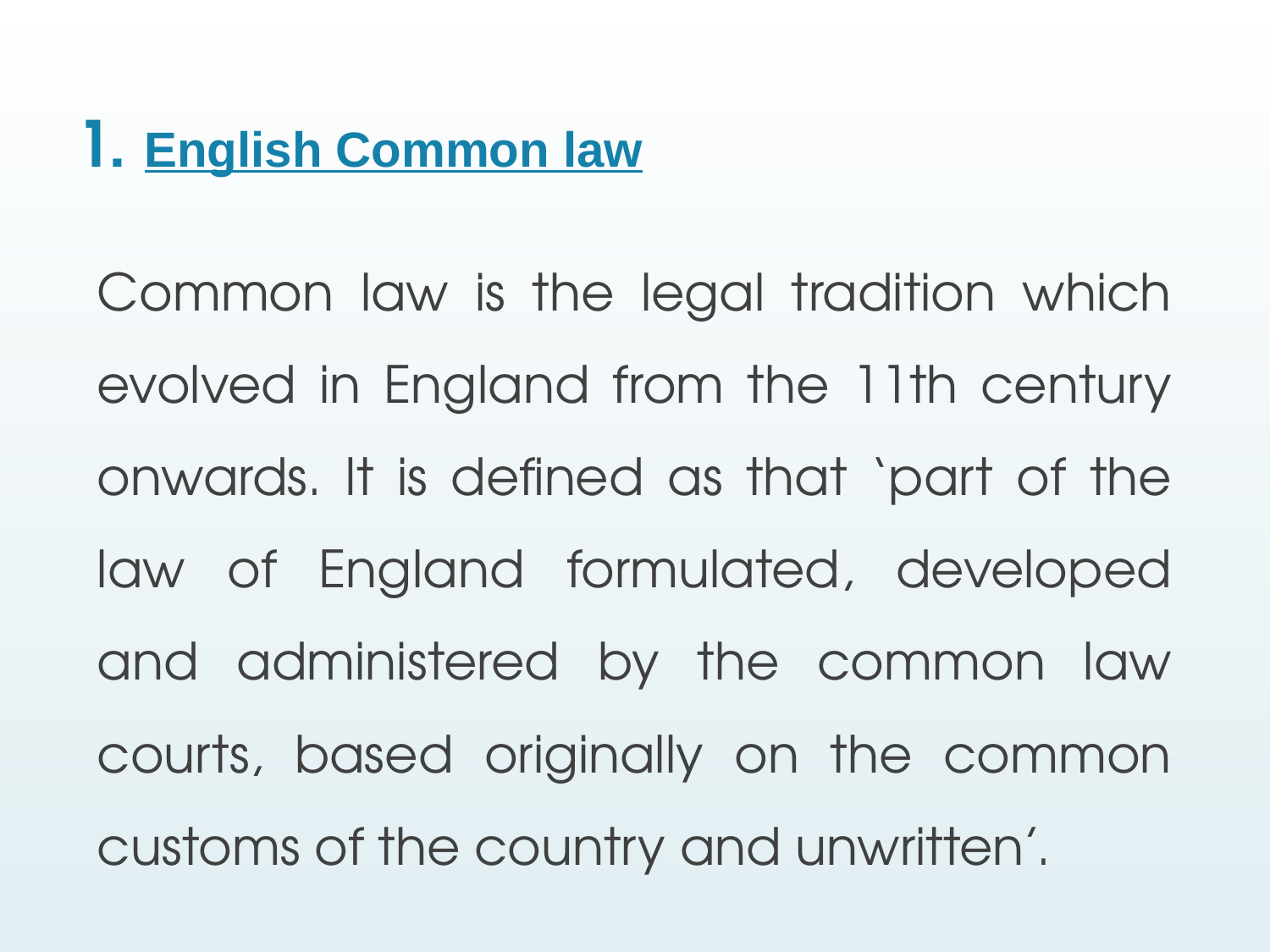

# 1. English Common law
Common law is the legal tradition which evolved in England from the 11th century onwards. It is defined as that ‘part of the law of England formulated, developed and administered by the common law courts, based originally on the common customs of the country and unwritten’.